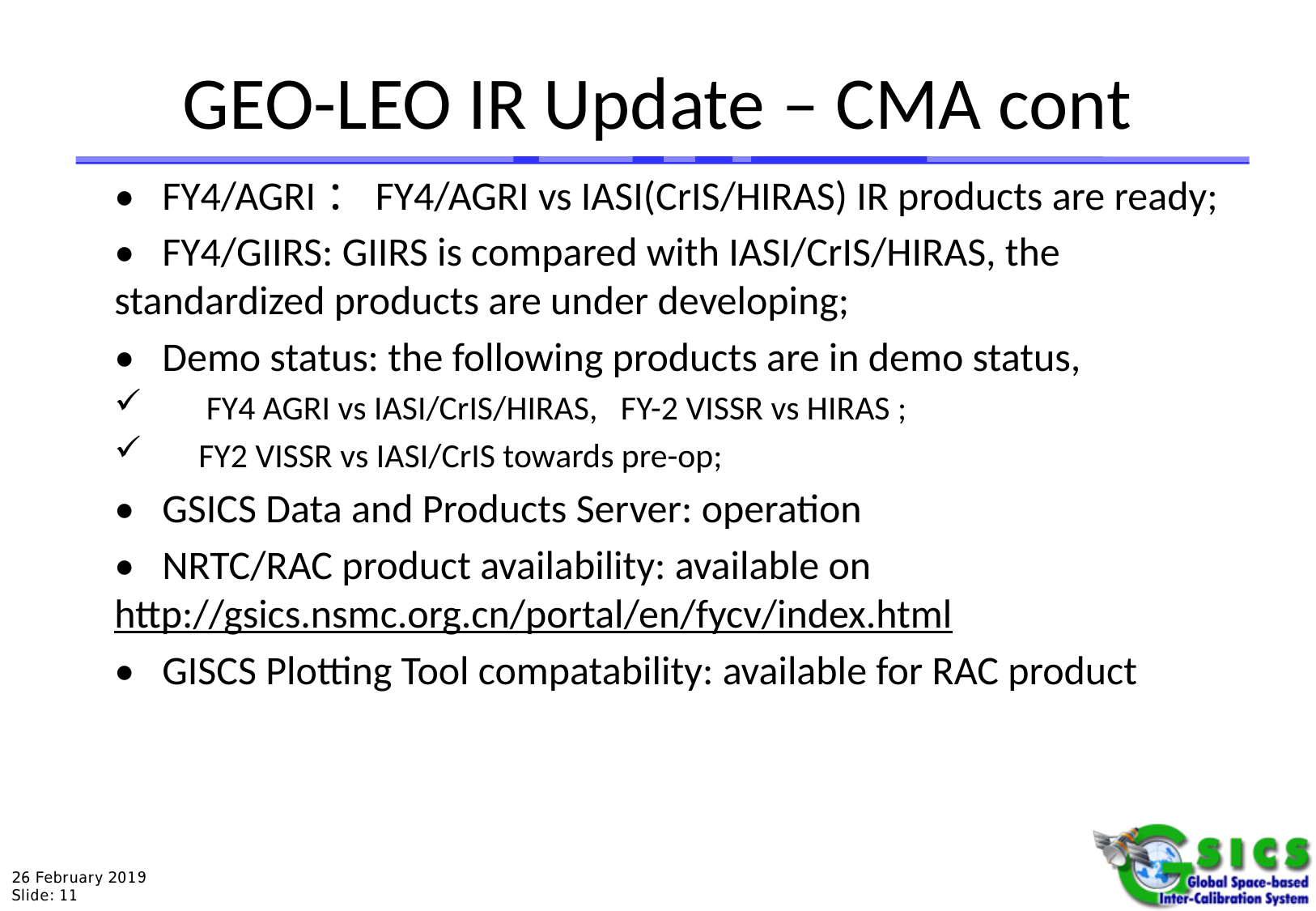

# GEO-LEO IR Update – CMA cont
•   FY4/AGRI：FY4/AGRI vs IASI(CrIS/HIRAS) IR products are ready;
•   FY4/GIIRS: GIIRS is compared with IASI/CrIS/HIRAS, the standardized products are under developing;
•   Demo status: the following products are in demo status,
      FY4 AGRI vs IASI/CrIS/HIRAS,   FY-2 VISSR vs HIRAS ;
     FY2 VISSR vs IASI/CrIS towards pre-op;
•   GSICS Data and Products Server: operation
•   NRTC/RAC product availability: available on http://gsics.nsmc.org.cn/portal/en/fycv/index.html
•   GISCS Plotting Tool compatability: available for RAC product